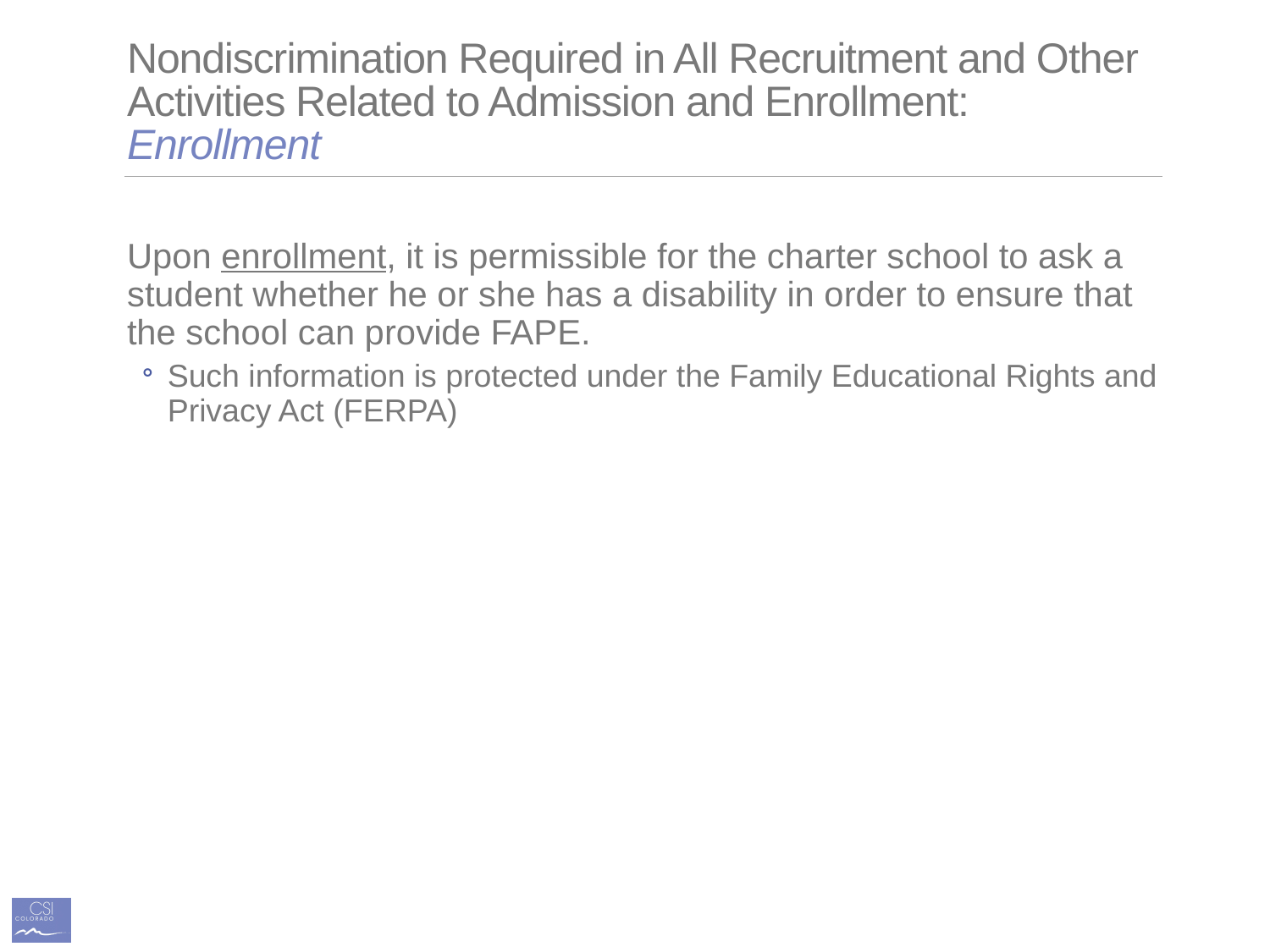

# Nondiscrimination Required in All Recruitment and Other Activities Related to Admission and Enrollment: Enrollment
Upon enrollment, it is permissible for the charter school to ask a student whether he or she has a disability in order to ensure that the school can provide FAPE.
Such information is protected under the Family Educational Rights and Privacy Act (FERPA)
9